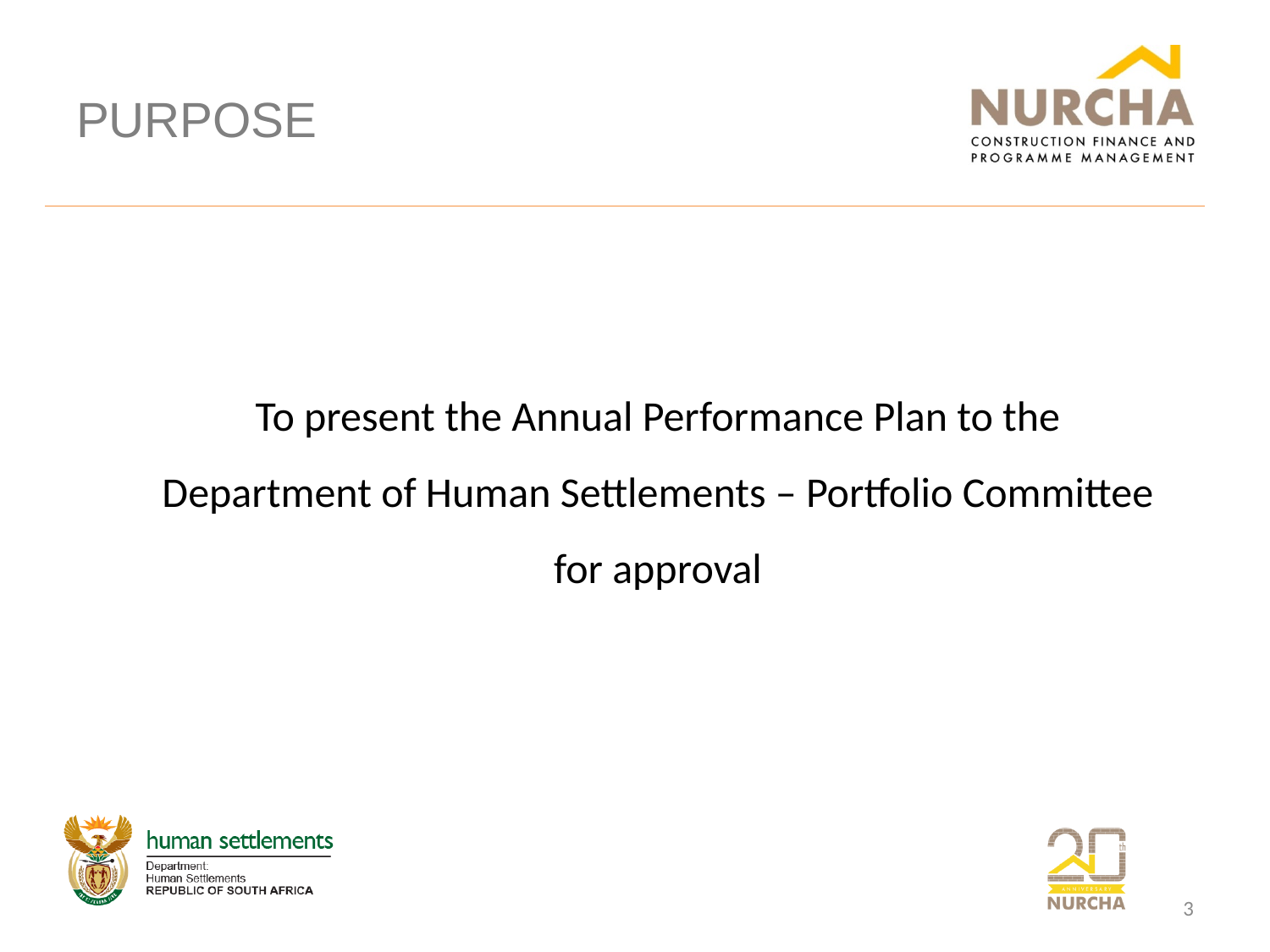

# PURPOSE

To present the Annual Performance Plan to the Department of Human Settlements – Portfolio Committee for approval

3